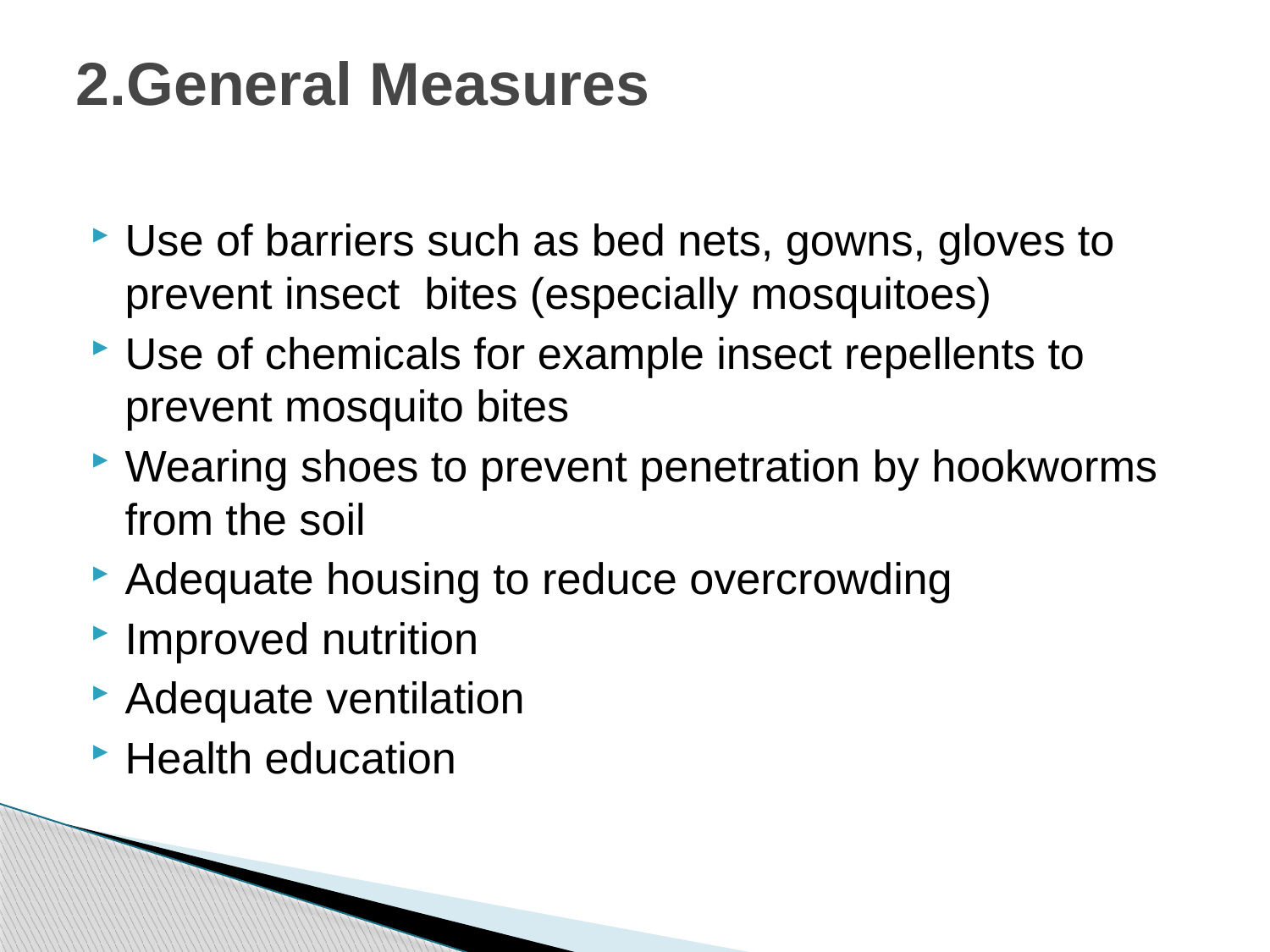

# 2.General Measures
Use of barriers such as bed nets, gowns, gloves to prevent insect  bites (especially mosquitoes)
Use of chemicals for example insect repellents to prevent mosquito bites
Wearing shoes to prevent penetration by hookworms
from the soil
Adequate housing to reduce overcrowding
Improved nutrition
Adequate ventilation
Health education